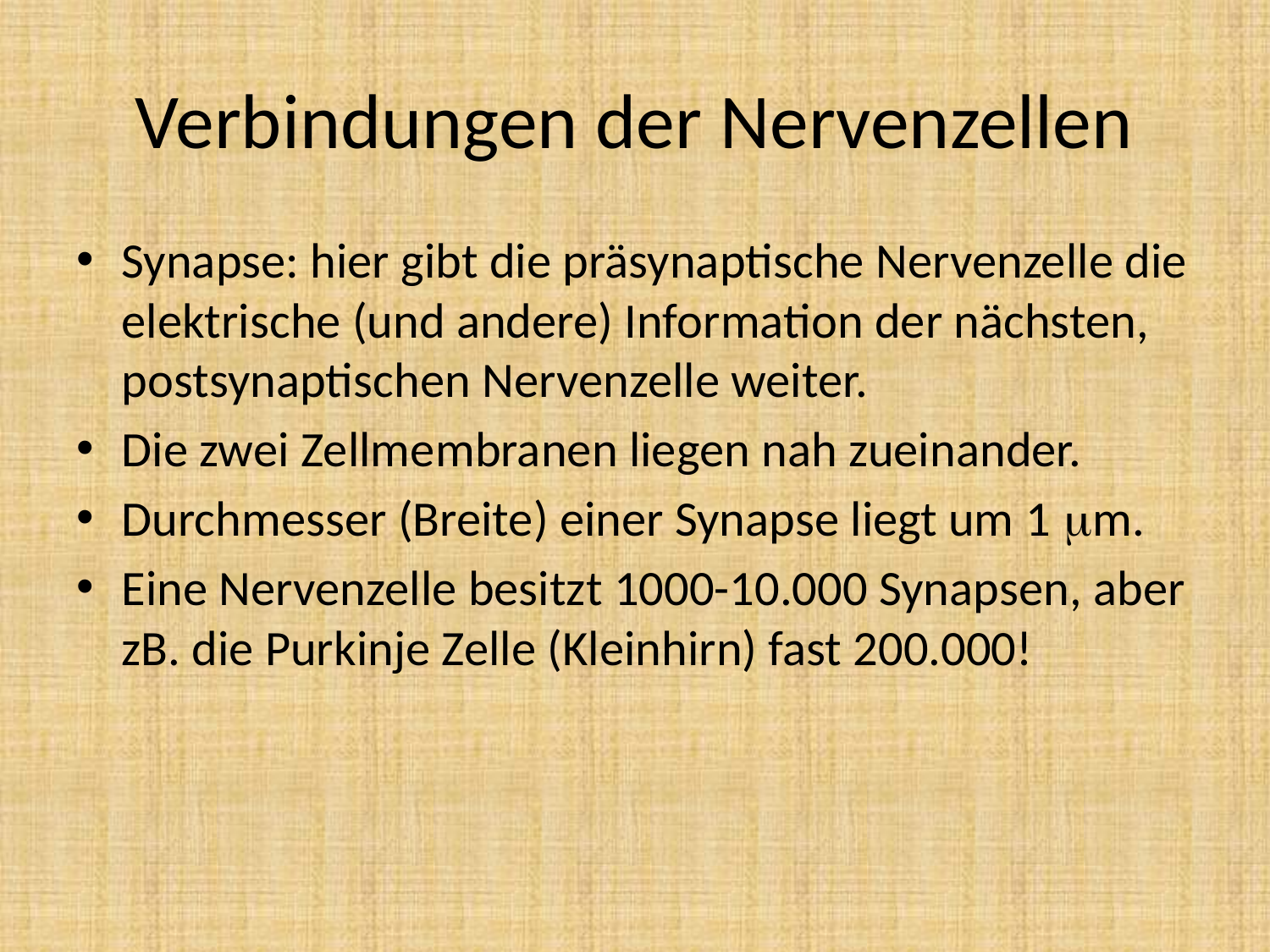

# Verbindungen der Nervenzellen
Synapse: hier gibt die präsynaptische Nervenzelle die elektrische (und andere) Information der nächsten, postsynaptischen Nervenzelle weiter.
Die zwei Zellmembranen liegen nah zueinander.
Durchmesser (Breite) einer Synapse liegt um 1 μm.
Eine Nervenzelle besitzt 1000-10.000 Synapsen, aber zB. die Purkinje Zelle (Kleinhirn) fast 200.000!